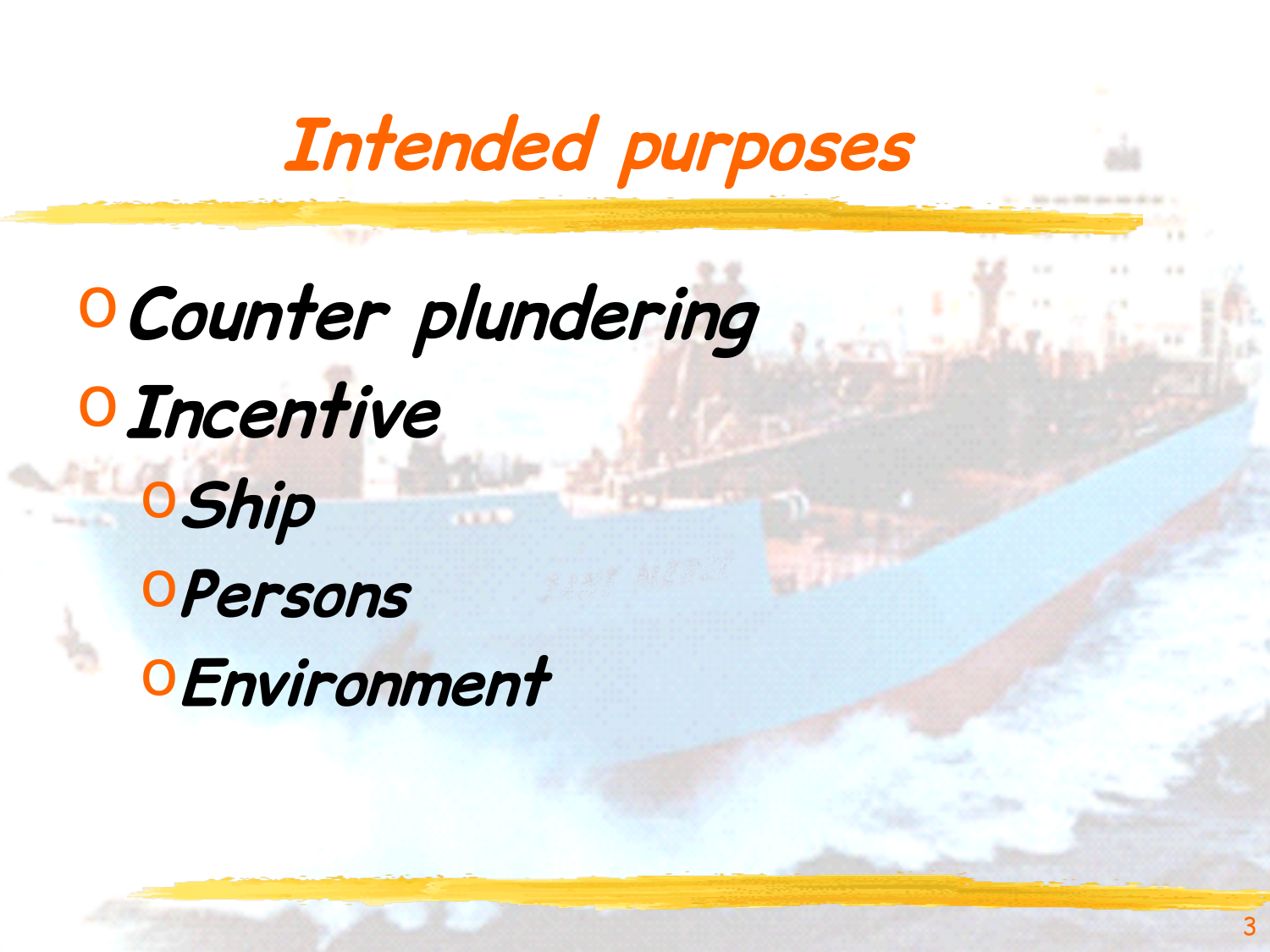

# Intended purposes
Counter plundering
Incentive
Ship
Persons
Environment
3